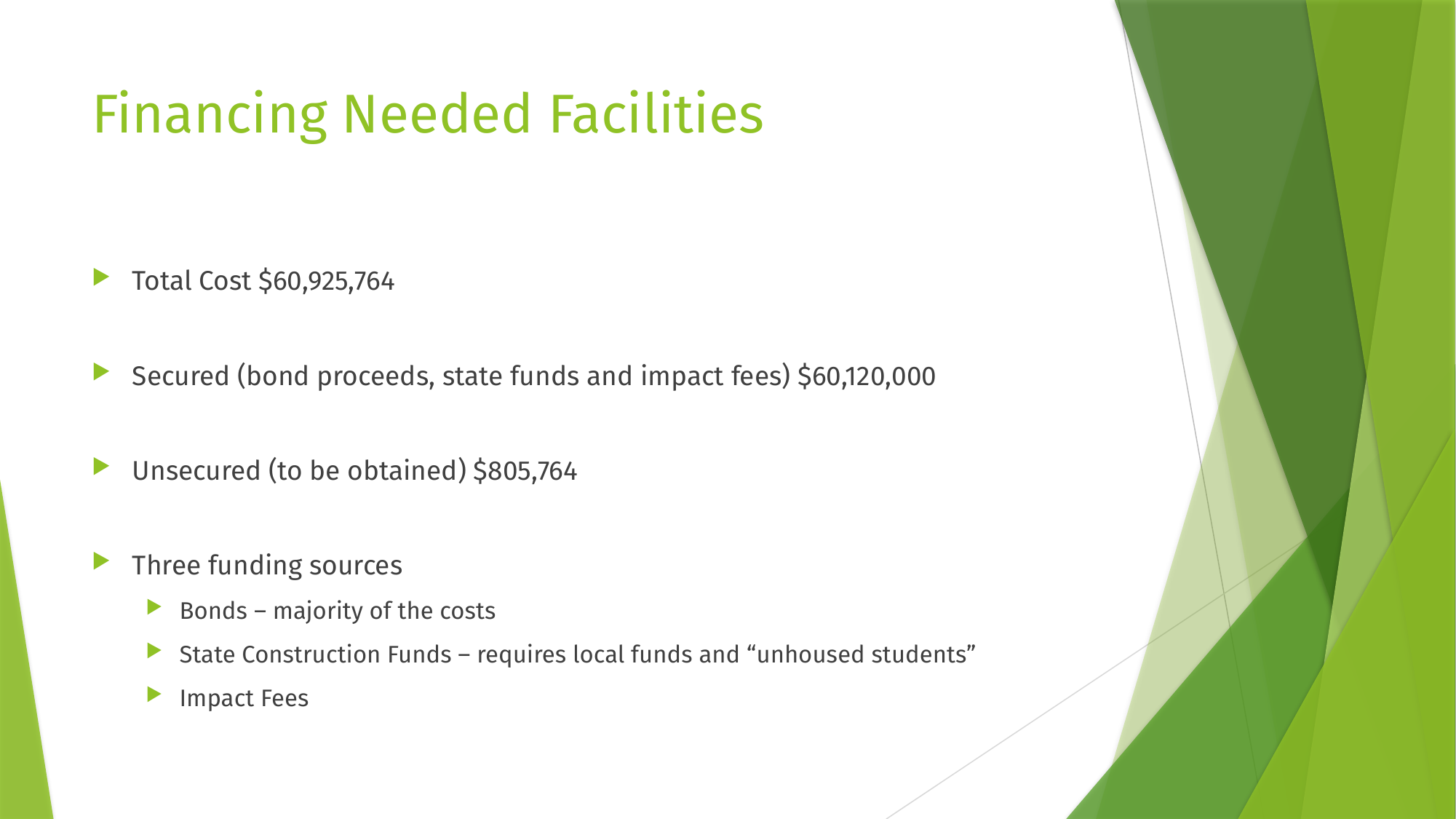

# Financing Needed Facilities
Total Cost $60,925,764

Secured (bond proceeds, state funds and impact fees) $60,120,000

Unsecured (to be obtained) $805,764

Three funding sources
Bonds – majority of the costs
State Construction Funds – requires local funds and “unhoused students”
Impact Fees